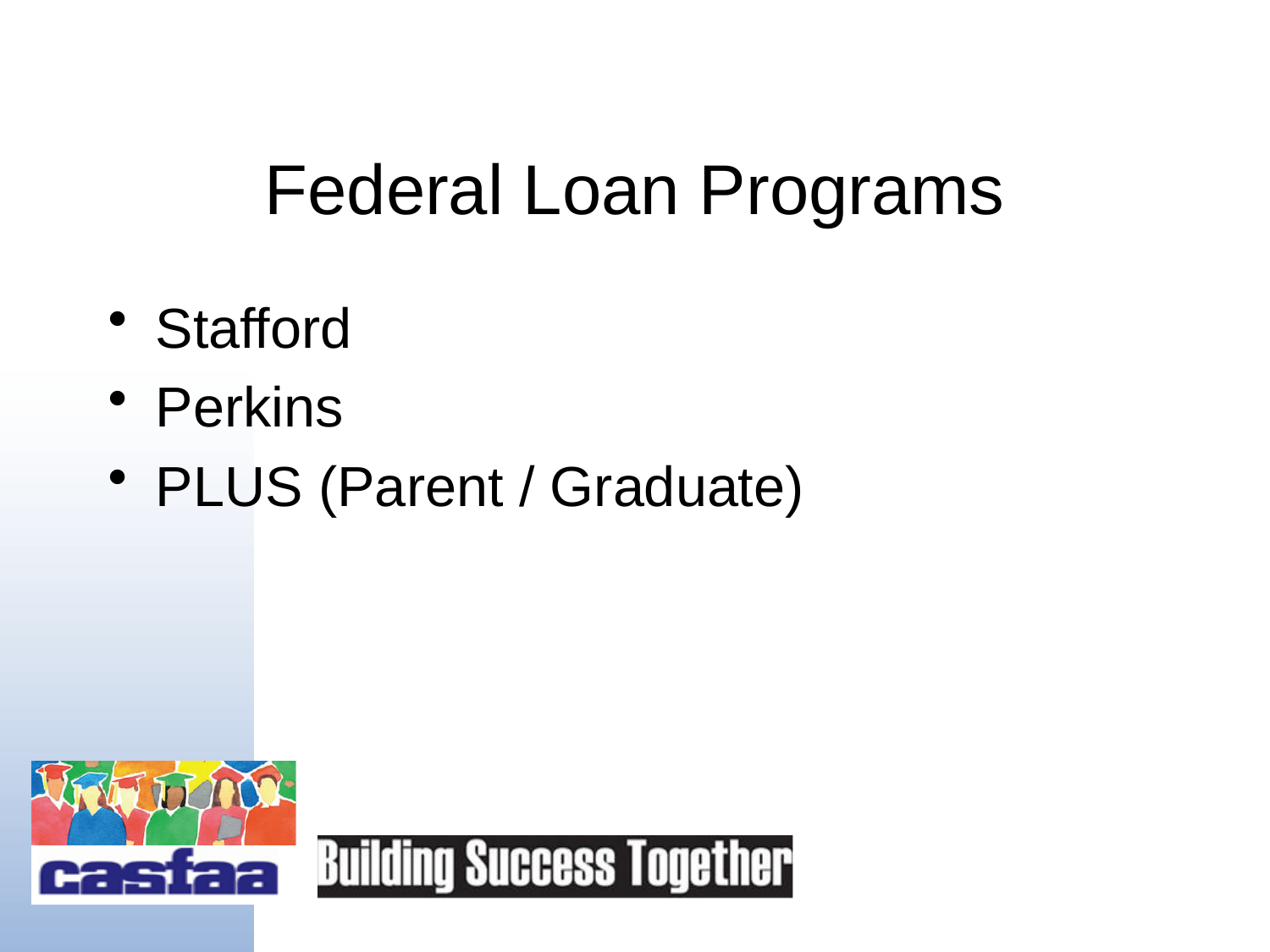

# Federal Loan Programs
Stafford
Perkins
PLUS (Parent / Graduate)